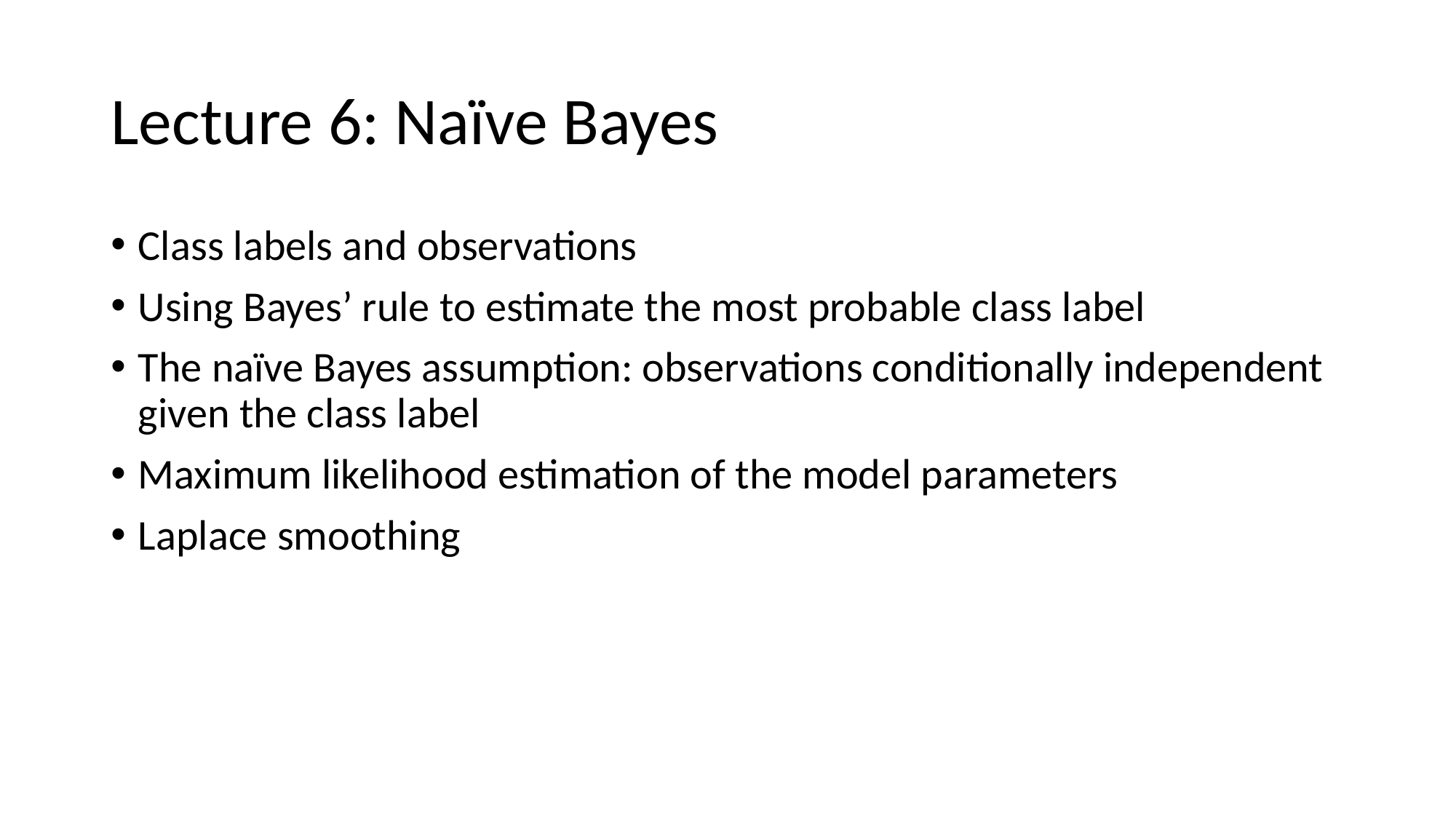

# Lecture 6: Naïve Bayes
Class labels and observations
Using Bayes’ rule to estimate the most probable class label
The naïve Bayes assumption: observations conditionally independent given the class label
Maximum likelihood estimation of the model parameters
Laplace smoothing